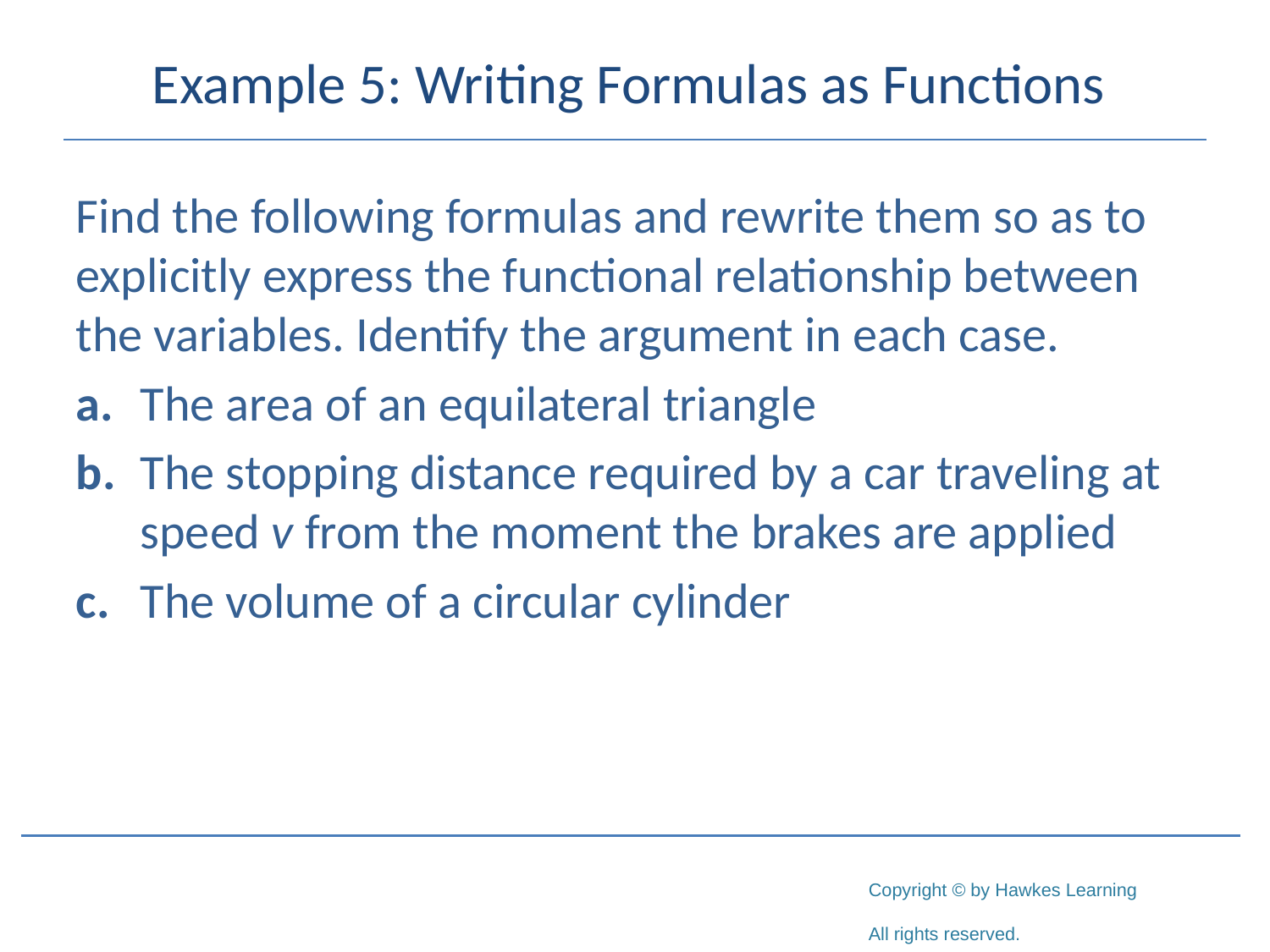

# Example 5: Writing Formulas as Functions
Find the following formulas and rewrite them so as to explicitly express the functional relationship between the variables. Identify the argument in each case.
a.	The area of an equilateral triangle
b.	The stopping distance required by a car traveling at speed v from the moment the brakes are applied
c.	The volume of a circular cylinder